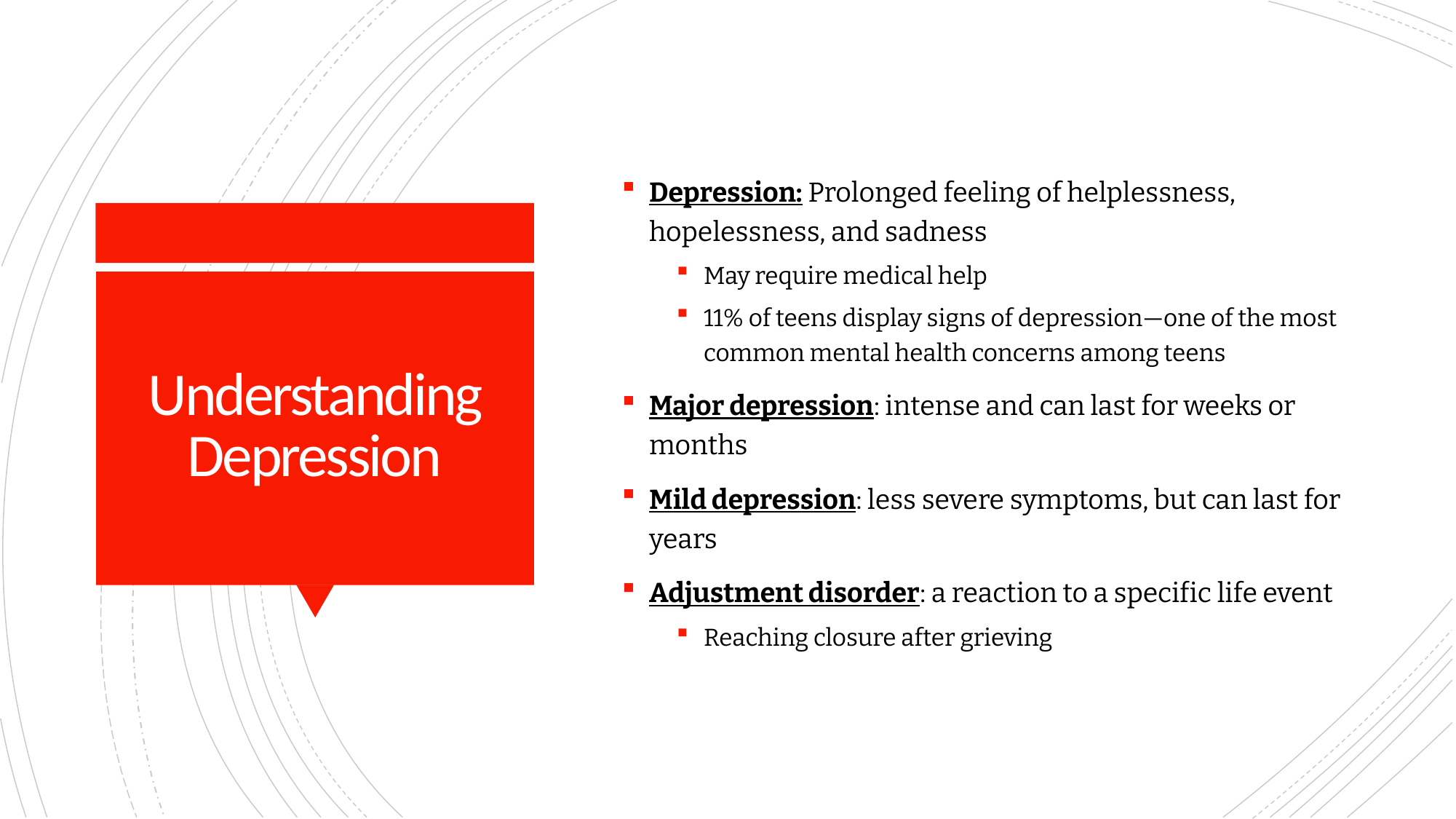

Depression: Prolonged feeling of helplessness, hopelessness, and sadness
May require medical help
11% of teens display signs of depression—one of the most common mental health concerns among teens
Major depression: intense and can last for weeks or months
Mild depression: less severe symptoms, but can last for years
Adjustment disorder: a reaction to a specific life event
Reaching closure after grieving
# Understanding Depression